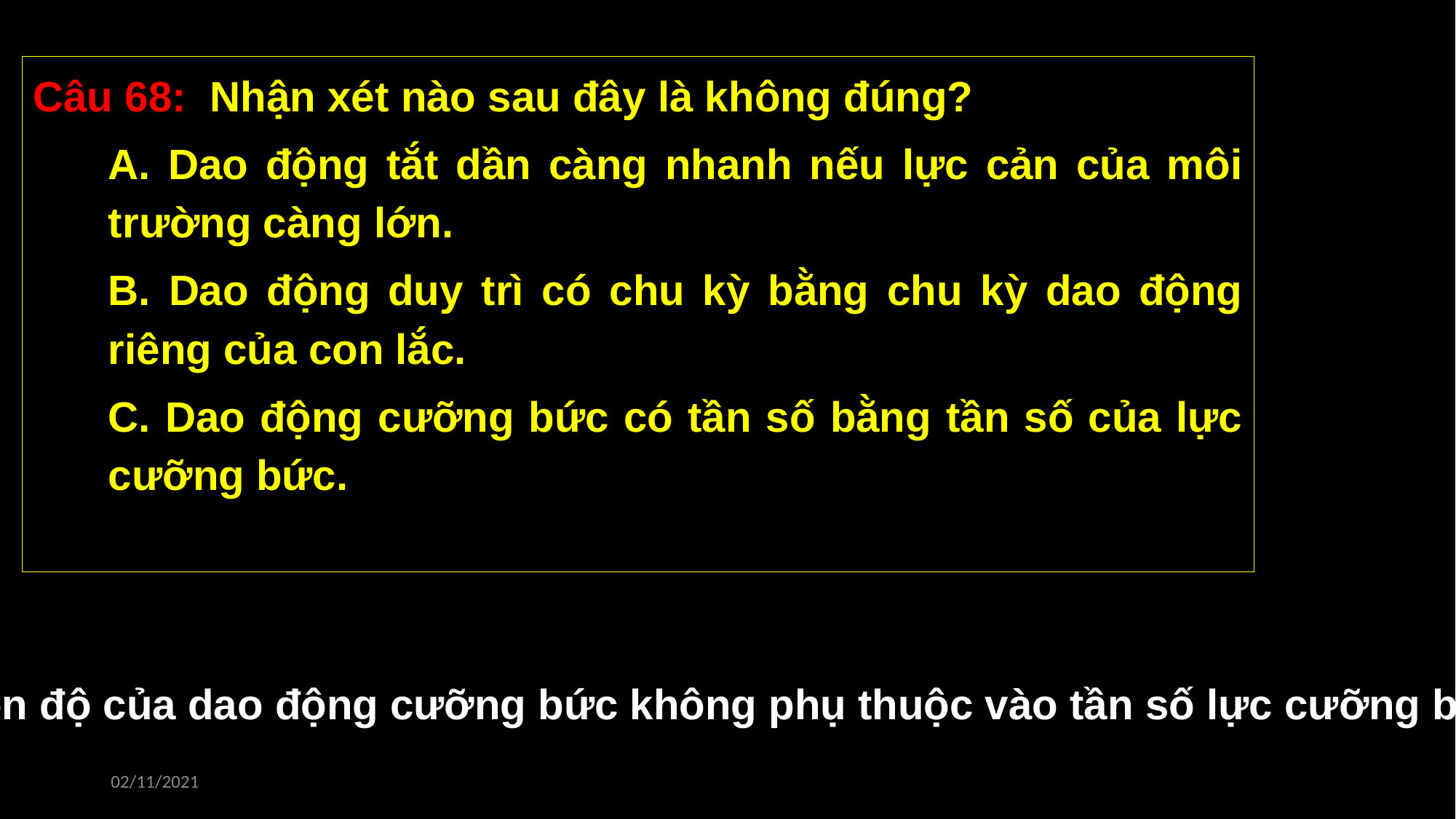

Câu 68:  Nhận xét nào sau đây là không đúng?
	A. Dao động tắt dần càng nhanh nếu lực cản của môi trường càng lớn.
	B. Dao động duy trì có chu kỳ bằng chu kỳ dao động riêng của con lắc.
	C. Dao động cưỡng bức có tần số bằng tần số của lực cưỡng bức.

D. Biên độ của dao động cưỡng bức không phụ thuộc vào tần số lực cưỡng bức.
02/11/2021
GV: Nguyễn Huy Hùng-sđt: 0977061160
68